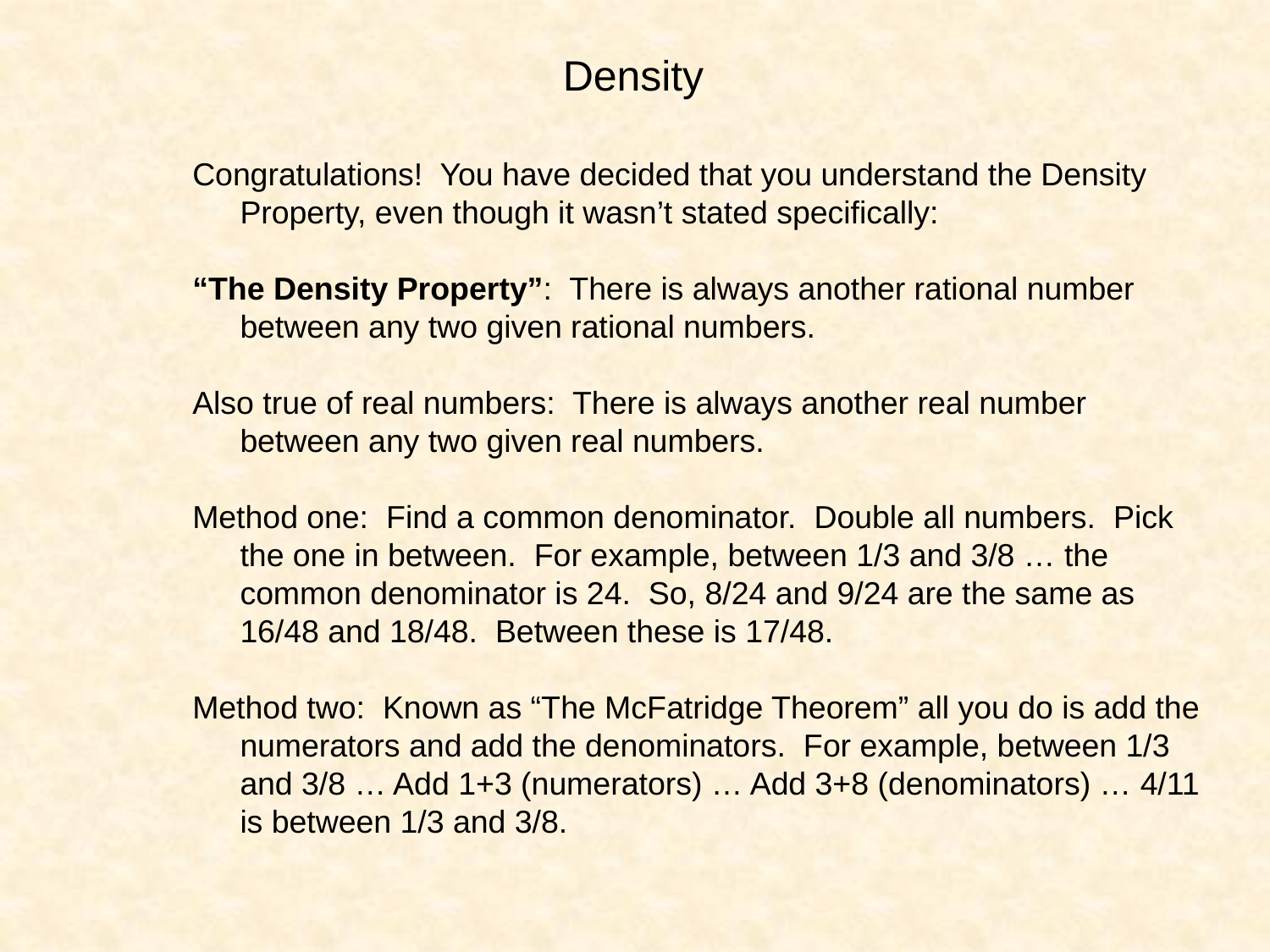

Density

Congratulations!  You have decided that you understand the Density Property, even though it wasn’t stated specifically:

“The Density Property”:  There is always another rational number between any two given rational numbers.

Also true of real numbers:  There is always another real number between any two given real numbers.

Method one:  Find a common denominator.  Double all numbers.  Pick the one in between.  For example, between 1/3 and 3/8 … the common denominator is 24.  So, 8/24 and 9/24 are the same as 16/48 and 18/48.  Between these is 17/48.

Method two:  Known as “The McFatridge Theorem” all you do is add the numerators and add the denominators.  For example, between 1/3 and 3/8 … Add 1+3 (numerators) … Add 3+8 (denominators) … 4/11 is between 1/3 and 3/8.